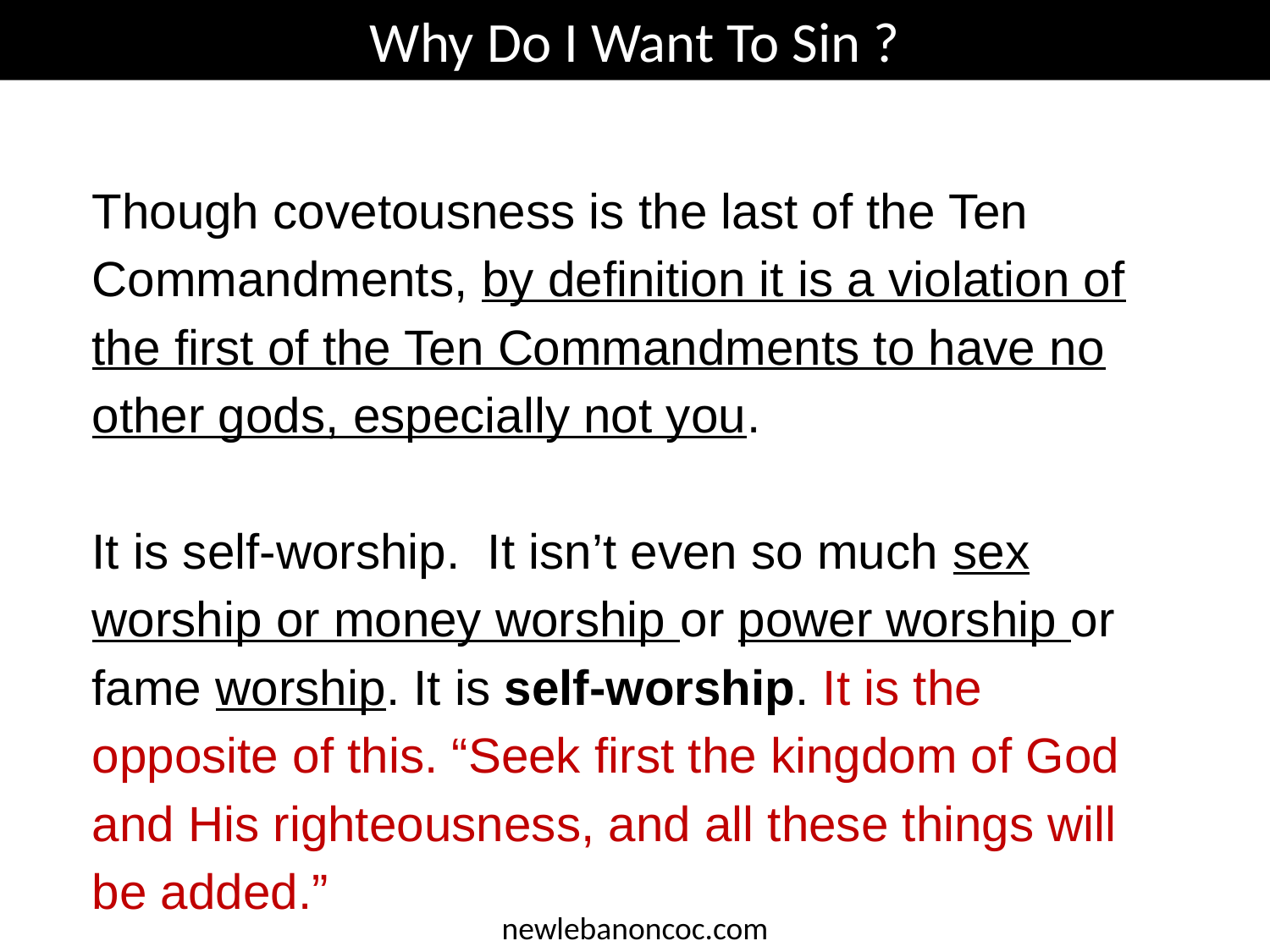

Why Do I Want To Sin ?
Though covetousness is the last of the Ten Commandments, by definition it is a violation of the first of the Ten Commandments to have no other gods, especially not you.

It is self-worship.  It isn’t even so much sex worship or money worship or power worship or fame worship. It is self-worship. It is the opposite of this. “Seek first the kingdom of God and His righteousness, and all these things will be added.”
newlebanoncoc.com